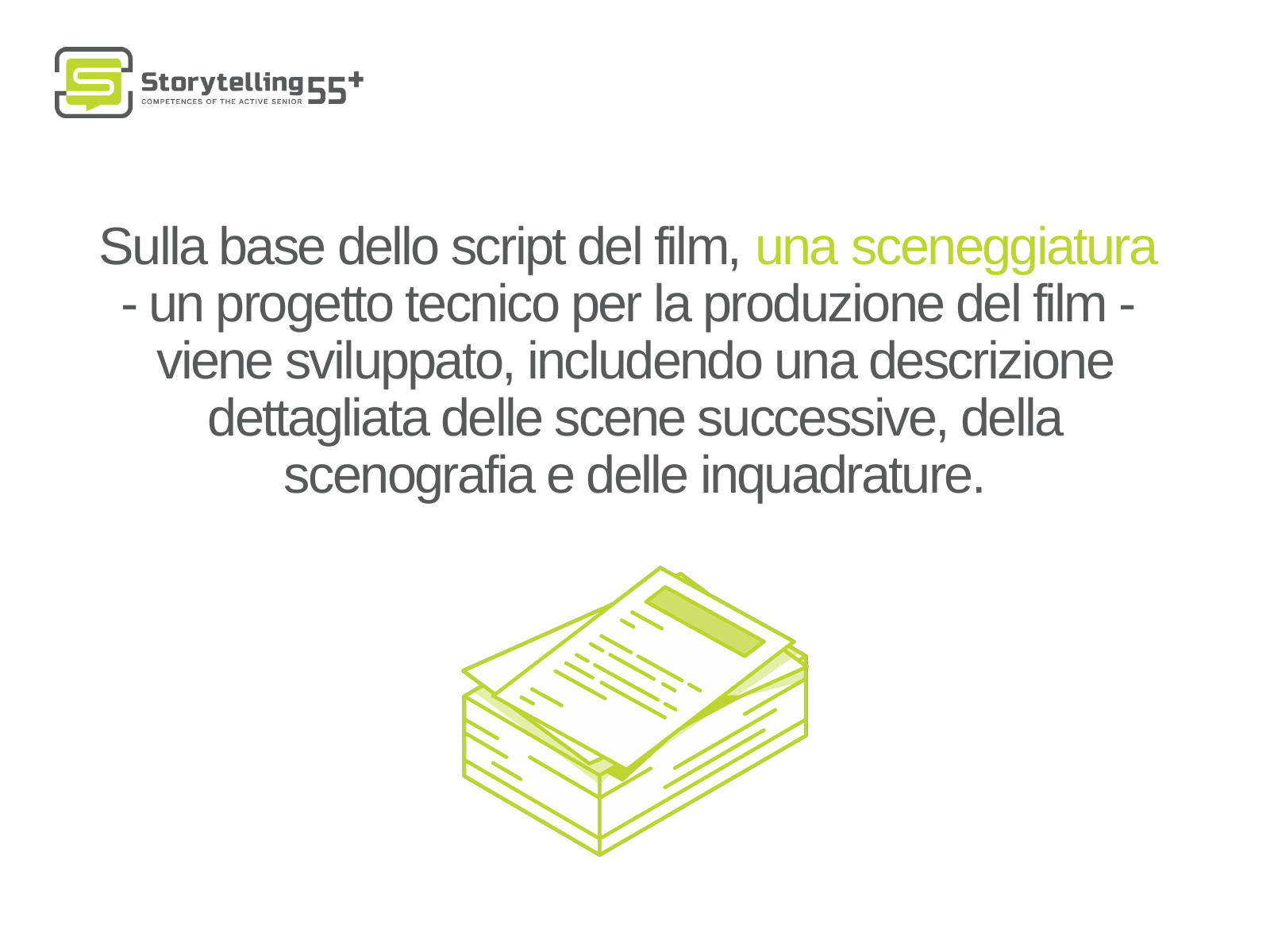

Sulla base dello script del film, una sceneggiatura
- un progetto tecnico per la produzione del film -
viene sviluppato, includendo una descrizione dettagliata delle scene successive, della scenografia e delle inquadrature.